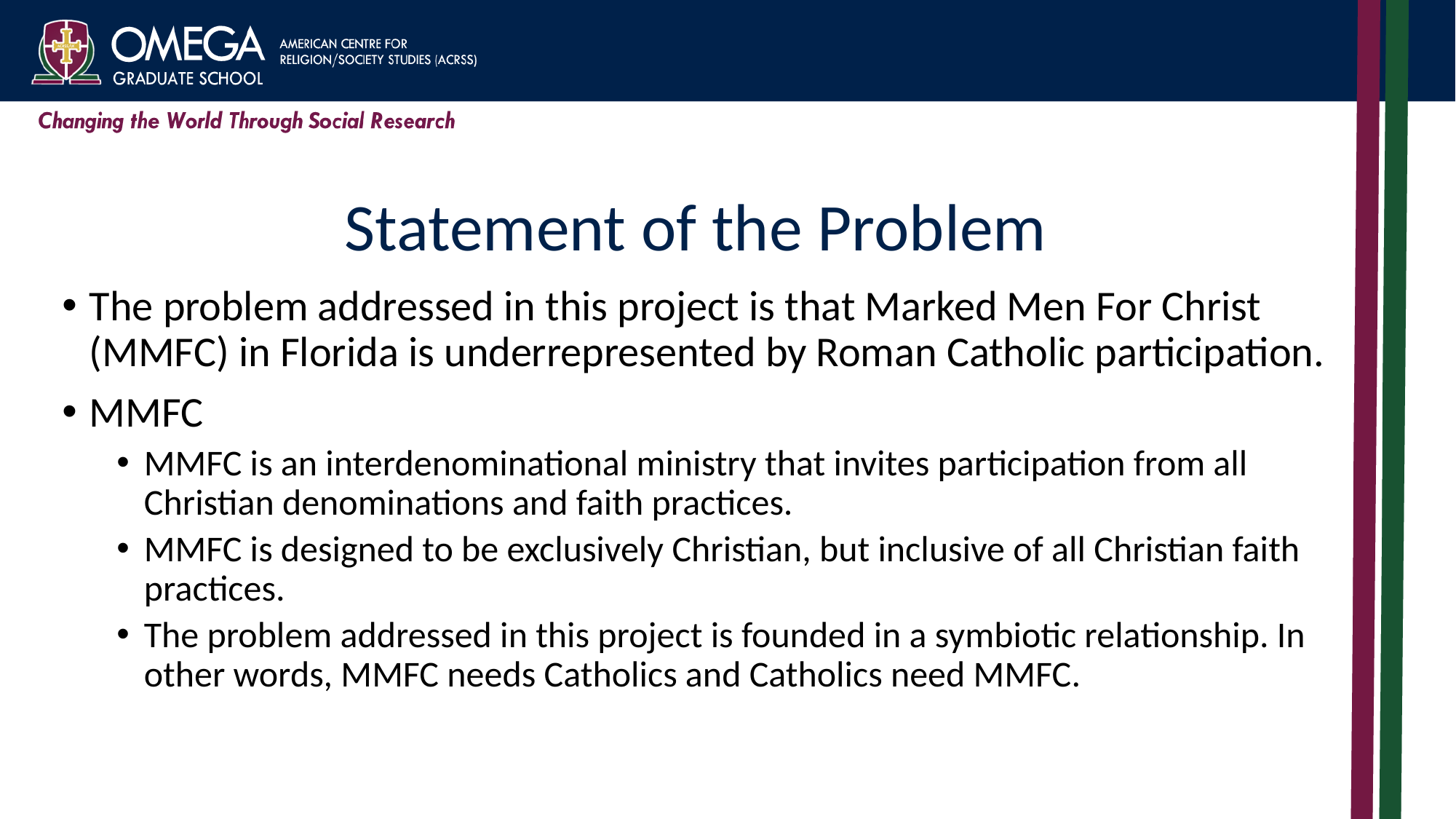

# Statement of the Problem
The problem addressed in this project is that Marked Men For Christ (MMFC) in Florida is underrepresented by Roman Catholic participation.
MMFC
MMFC is an interdenominational ministry that invites participation from all Christian denominations and faith practices.
MMFC is designed to be exclusively Christian, but inclusive of all Christian faith practices.
The problem addressed in this project is founded in a symbiotic relationship. In other words, MMFC needs Catholics and Catholics need MMFC.